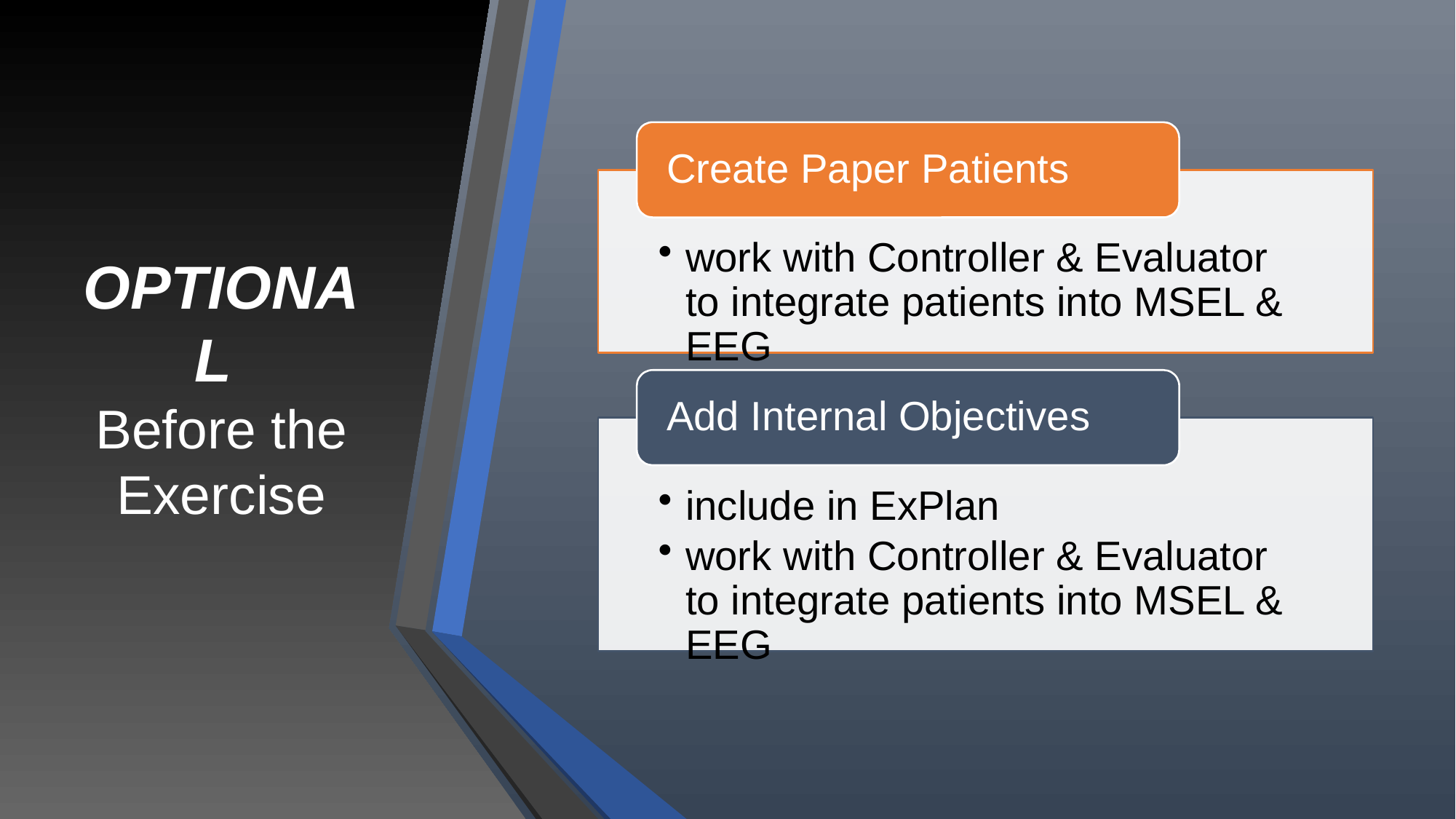

# OPTIONAL Before the Exercise
work with Controller & Evaluator to integrate patients into MSEL & EEG
Create Paper Patients
include in ExPlan
work with Controller & Evaluator to integrate patients into MSEL & EEG
Add Internal Objectives